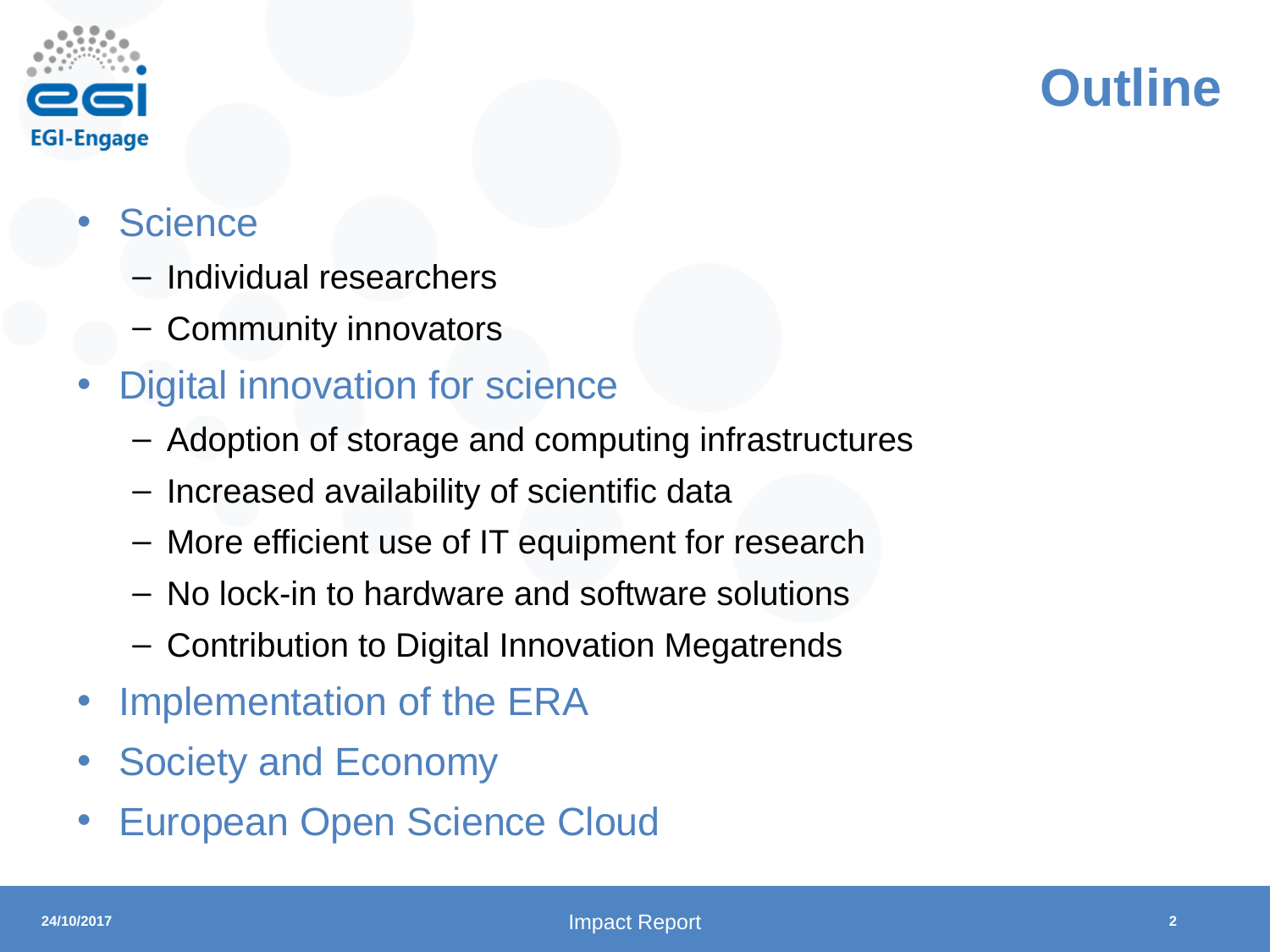

# Outline
Science
Individual researchers
Community innovators
Digital innovation for science
Adoption of storage and computing infrastructures
Increased availability of scientific data
More efficient use of IT equipment for research
No lock-in to hardware and software solutions
Contribution to Digital Innovation Megatrends
Implementation of the ERA
Society and Economy
European Open Science Cloud

Impact Report